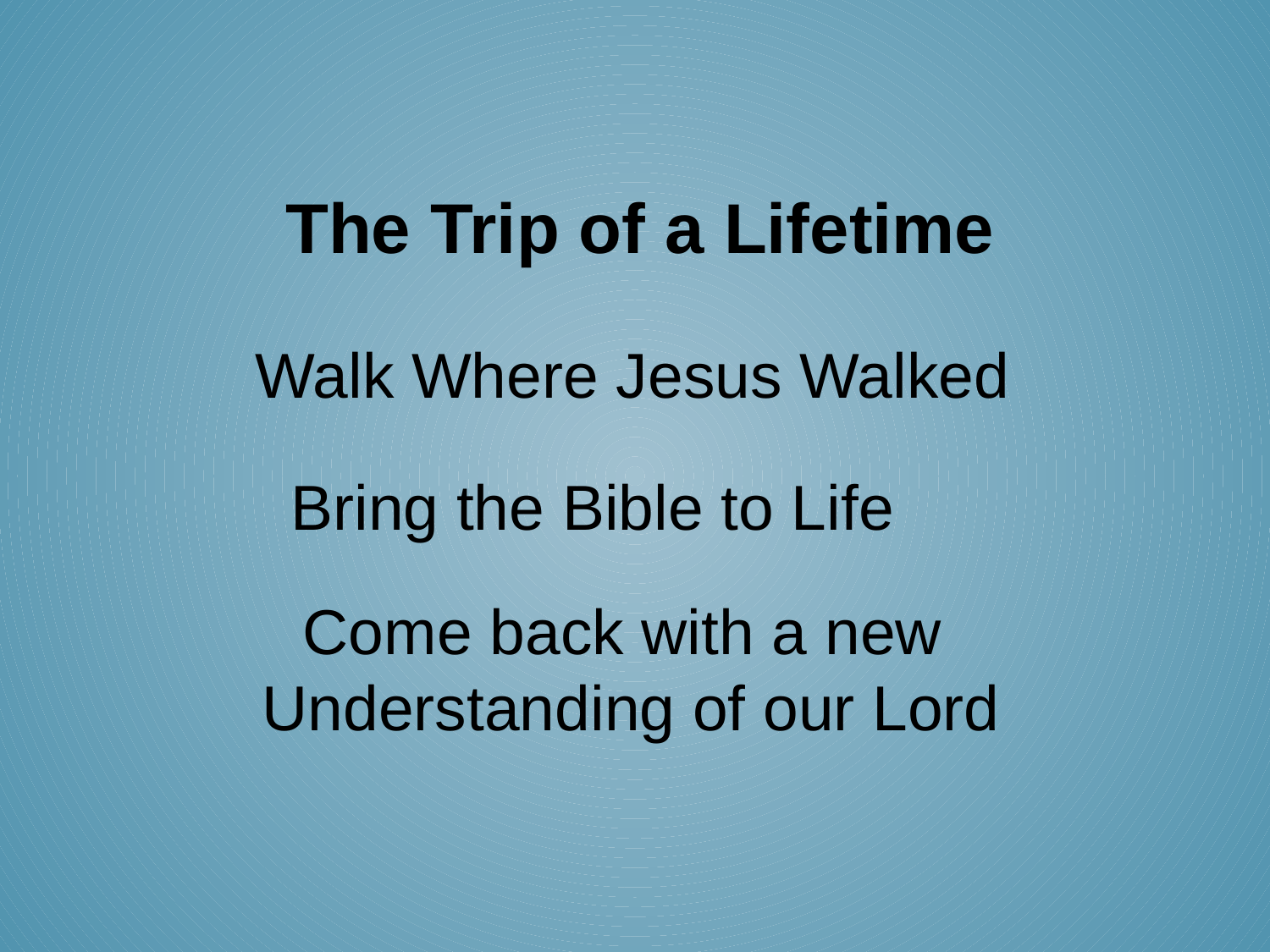

The Trip of a Lifetime
Walk Where Jesus Walked
Bring the Bible to Life
Come back with a new
Understanding of our Lord